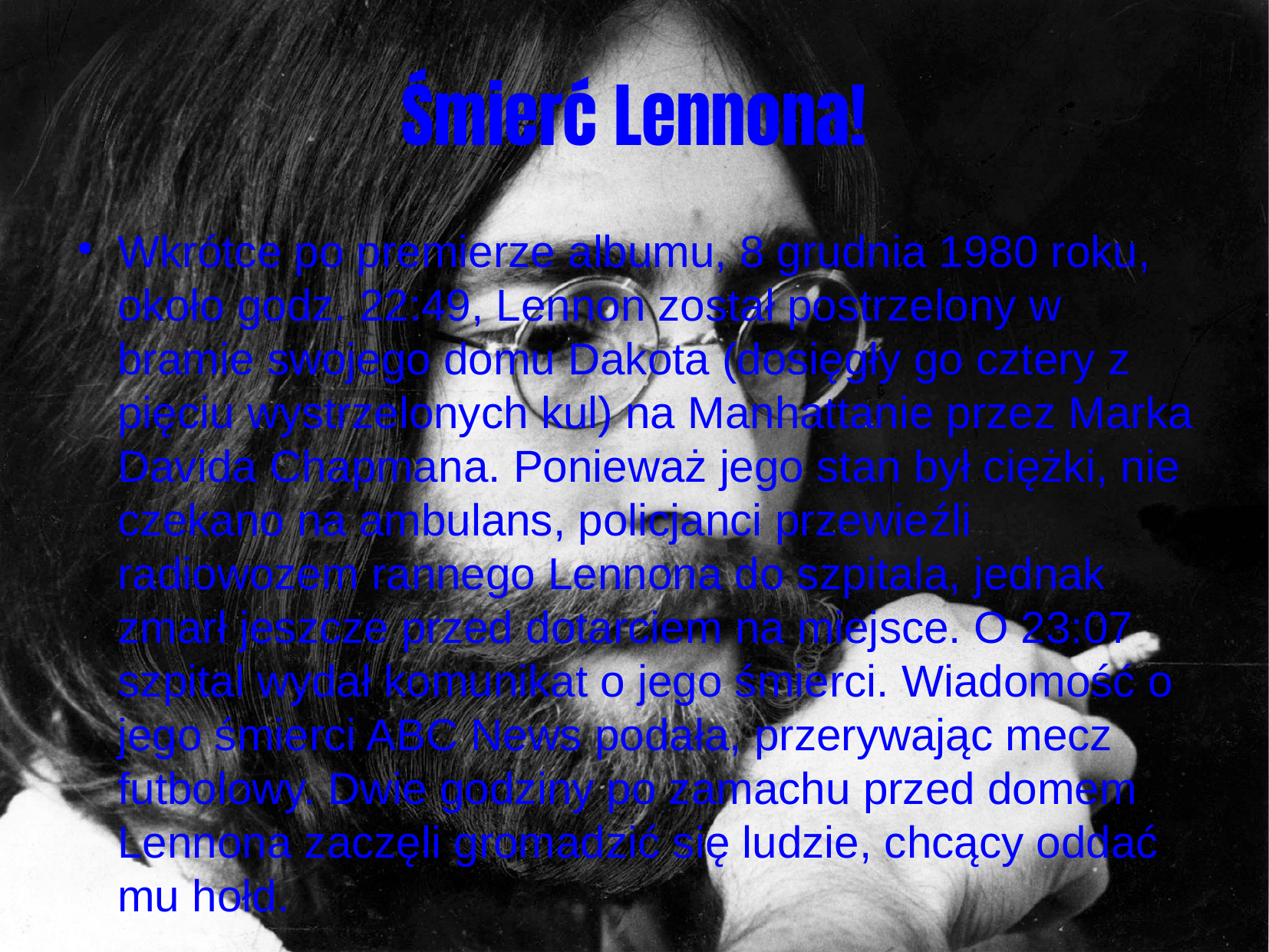

Śmierć Lennona!
Wkrótce po premierze albumu, 8 grudnia 1980 roku, około godz. 22:49, Lennon został postrzelony w bramie swojego domu Dakota (dosięgły go cztery z pięciu wystrzelonych kul) na Manhattanie przez Marka Davida Chapmana. Ponieważ jego stan był ciężki, nie czekano na ambulans, policjanci przewieźli radiowozem rannego Lennona do szpitala, jednak zmarł jeszcze przed dotarciem na miejsce. O 23:07 szpital wydał komunikat o jego śmierci. Wiadomość o jego śmierci ABC News podała, przerywając mecz futbolowy. Dwie godziny po zamachu przed domem Lennona zaczęli gromadzić się ludzie, chcący oddać mu hołd.